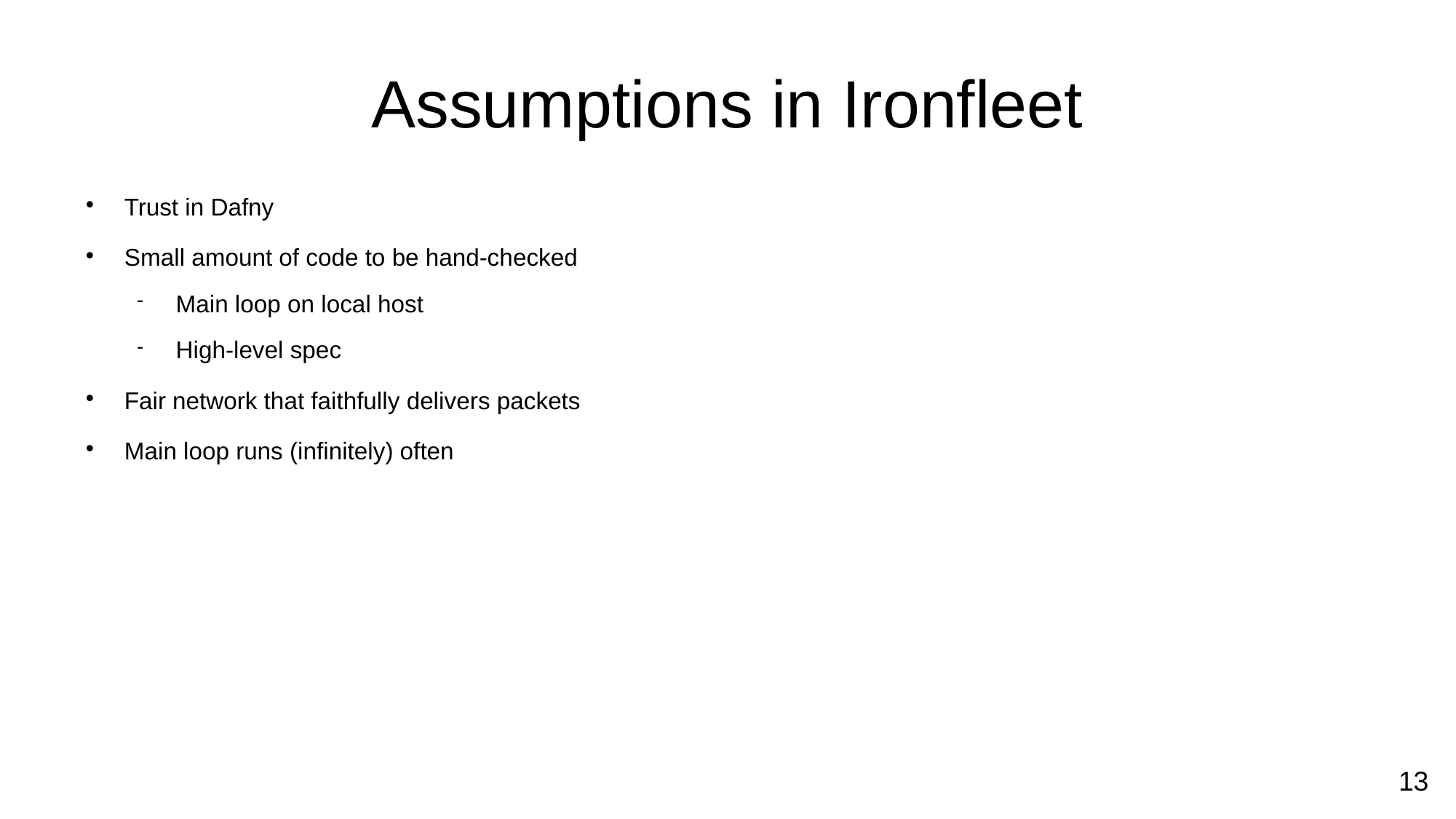

Assumptions in Ironfleet
Trust in Dafny
Small amount of code to be hand-checked
Main loop on local host
High-level spec
Fair network that faithfully delivers packets
Main loop runs (infinitely) often
13